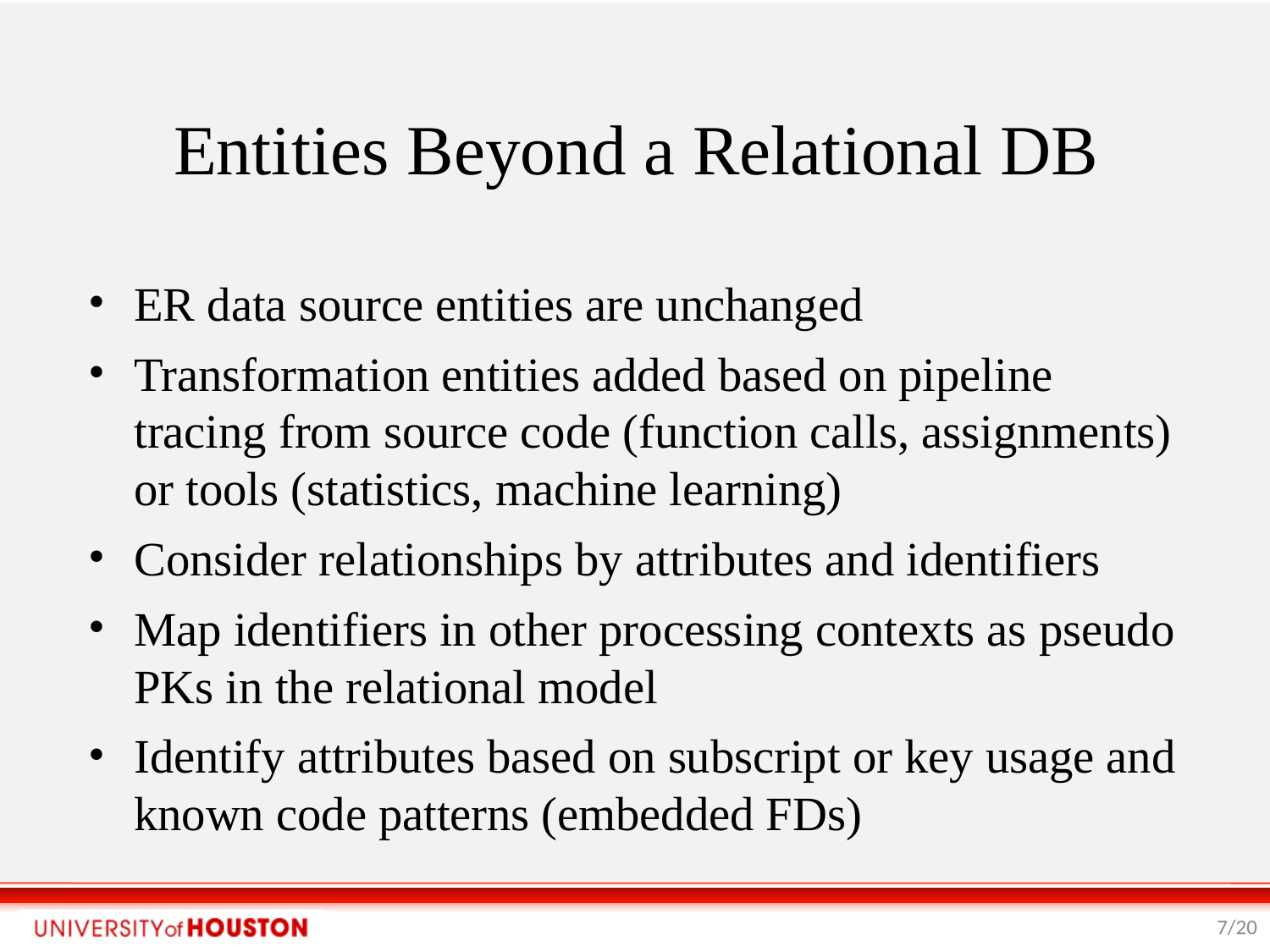

# Entities Beyond a Relational DB
ER data source entities are unchanged
Transformation entities added based on pipeline tracing from source code (function calls, assignments) or tools (statistics, machine learning)
Consider relationships by attributes and identifiers
Map identifiers in other processing contexts as pseudo PKs in the relational model
Identify attributes based on subscript or key usage and known code patterns (embedded FDs)

7/20